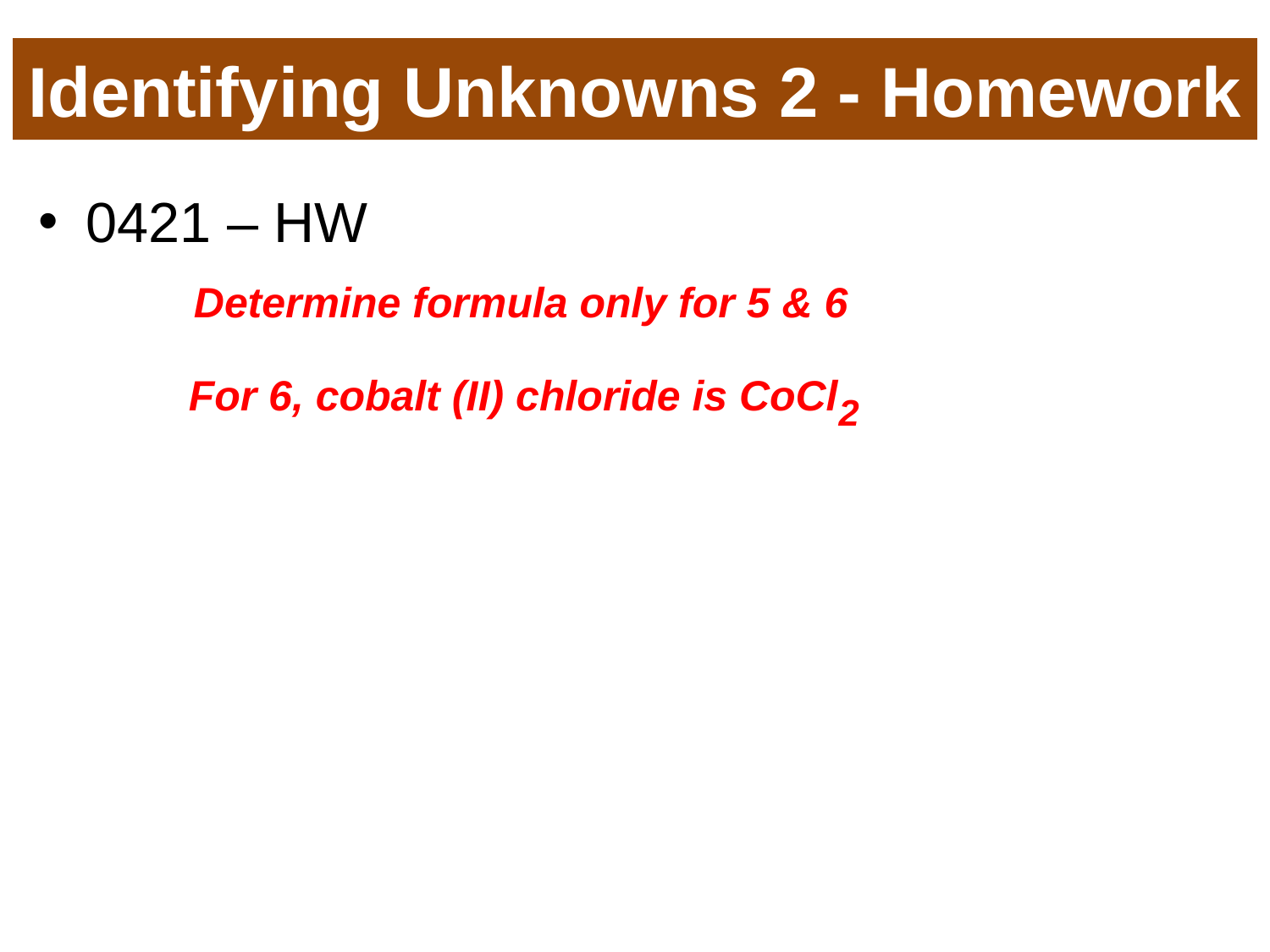

# Identifying Unknowns 2 - Homework
0421 – HW
                Determine formula only for 5 & 6
	  For 6, cobalt (II) chloride is CoCl2